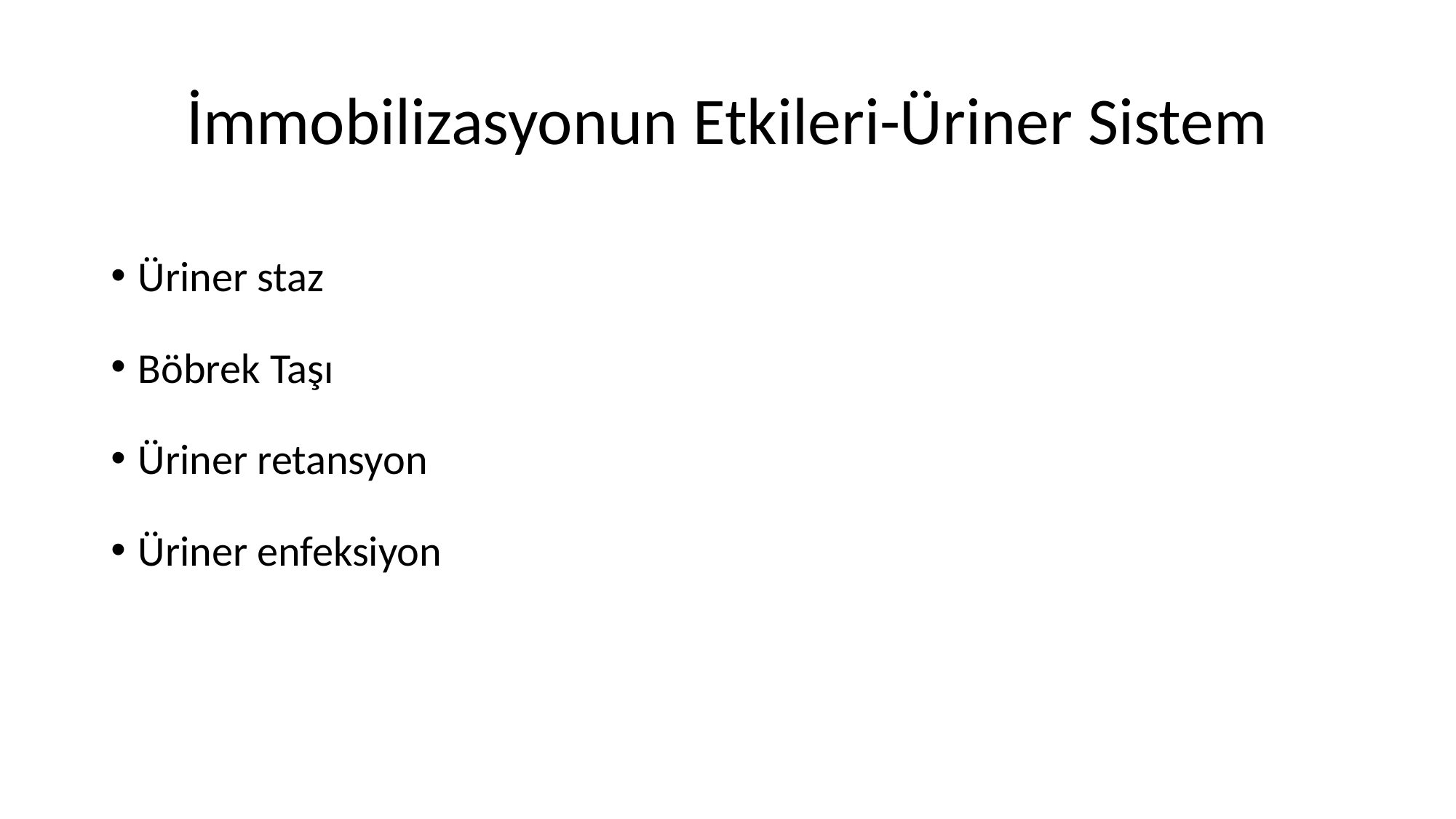

# İmmobilizasyonun Etkileri-Üriner Sistem
Üriner staz
Böbrek Taşı
Üriner retansyon
Üriner enfeksiyon